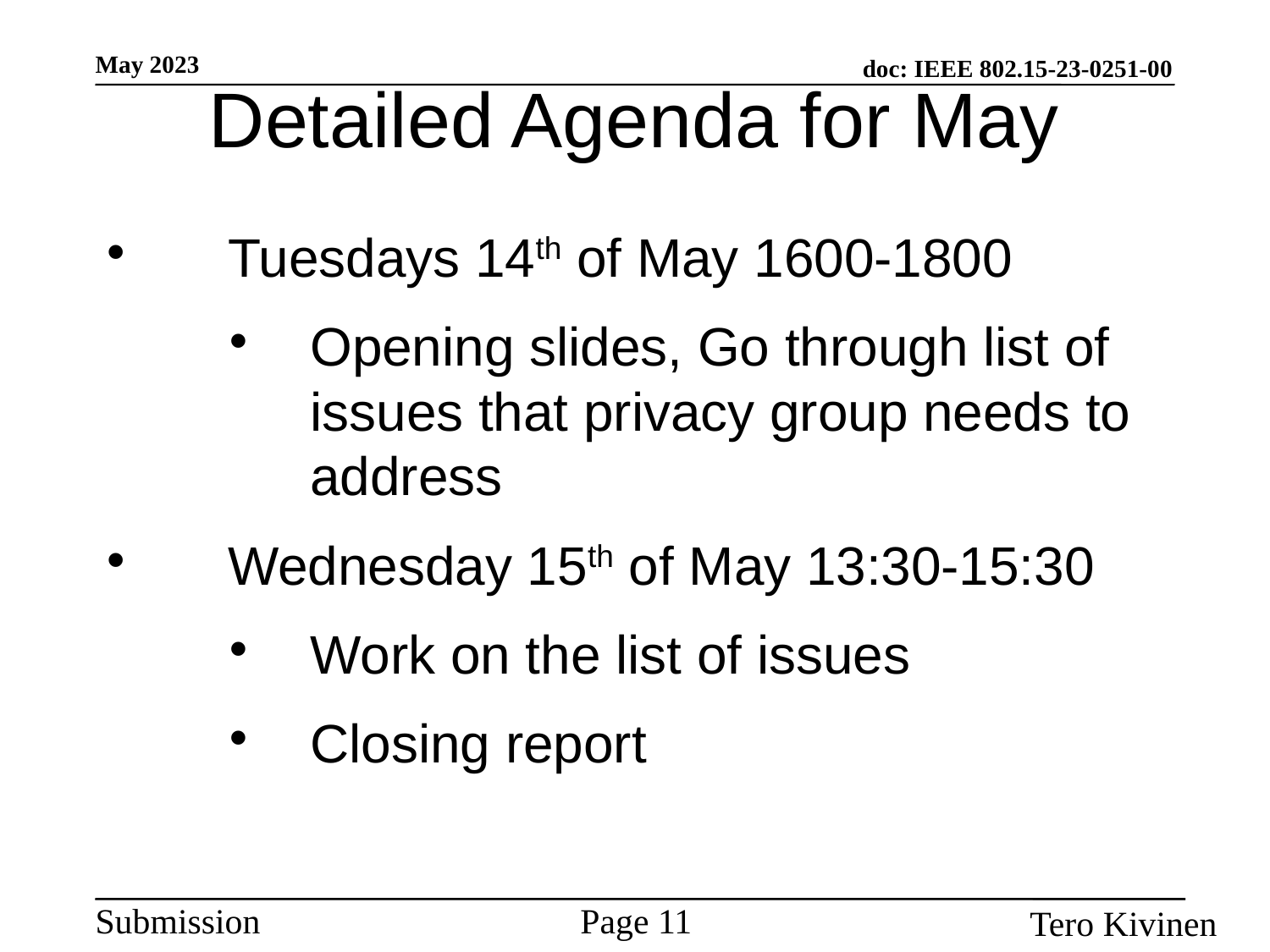

Detailed Agenda for May
Tuesdays 14th of May 1600-1800
Opening slides, Go through list of issues that privacy group needs to address
Wednesday 15th of May 13:30-15:30
Work on the list of issues
Closing report